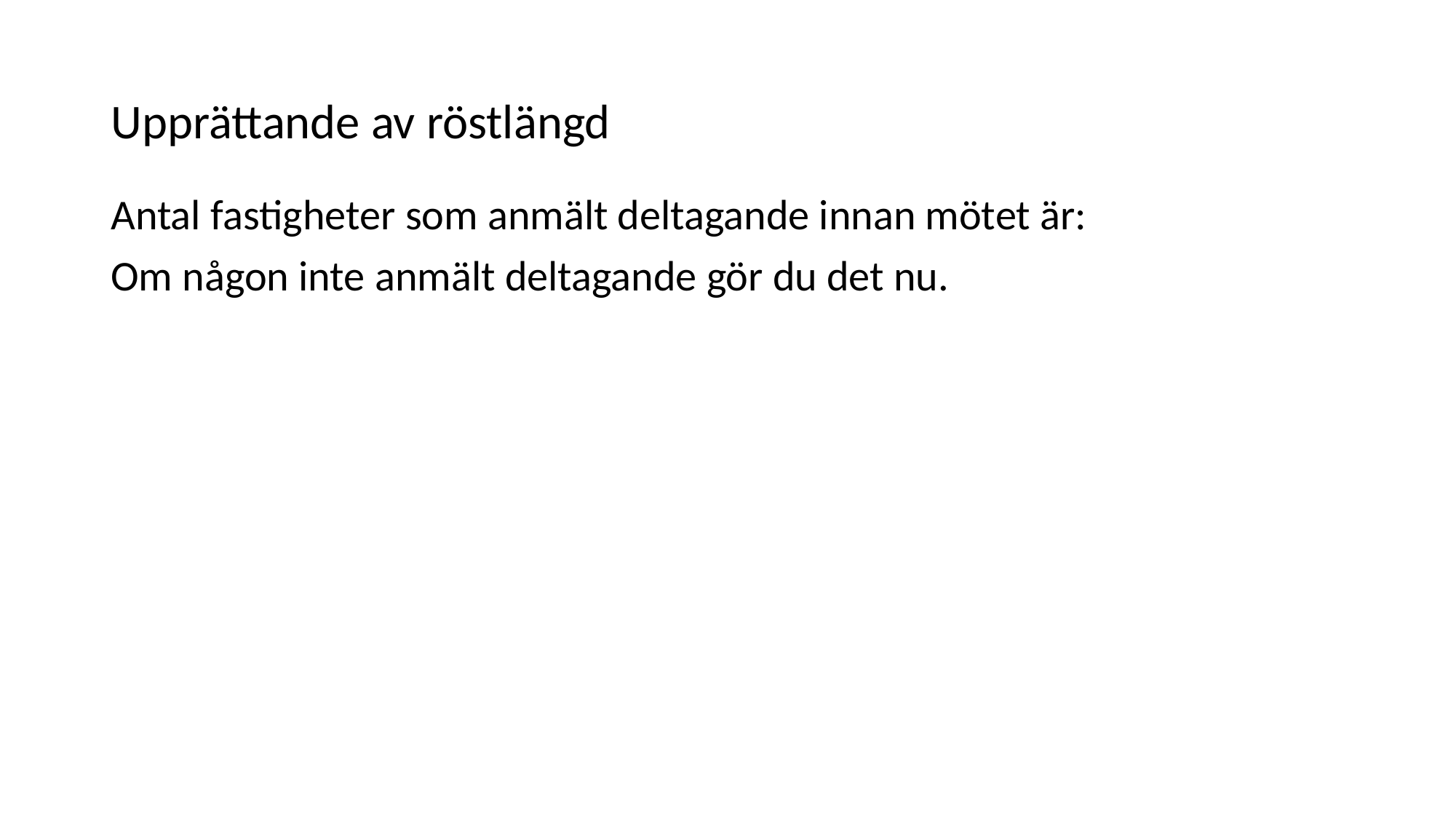

# Upprättande av röstlängd
Antal fastigheter som anmält deltagande innan mötet är:
Om någon inte anmält deltagande gör du det nu.